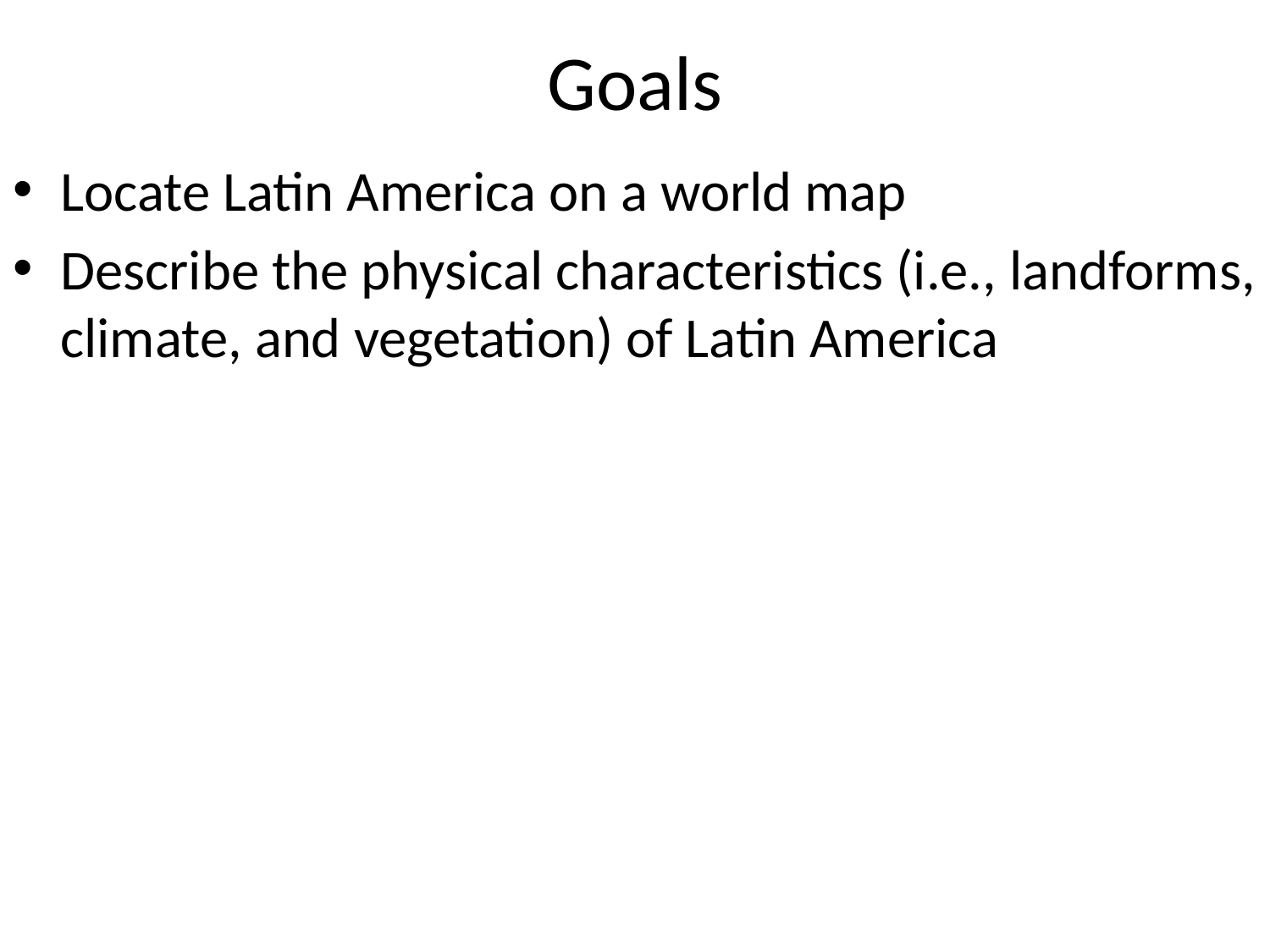

# Goals
Locate Latin America on a world map
Describe the physical characteristics (i.e., landforms, climate, and vegetation) of Latin America